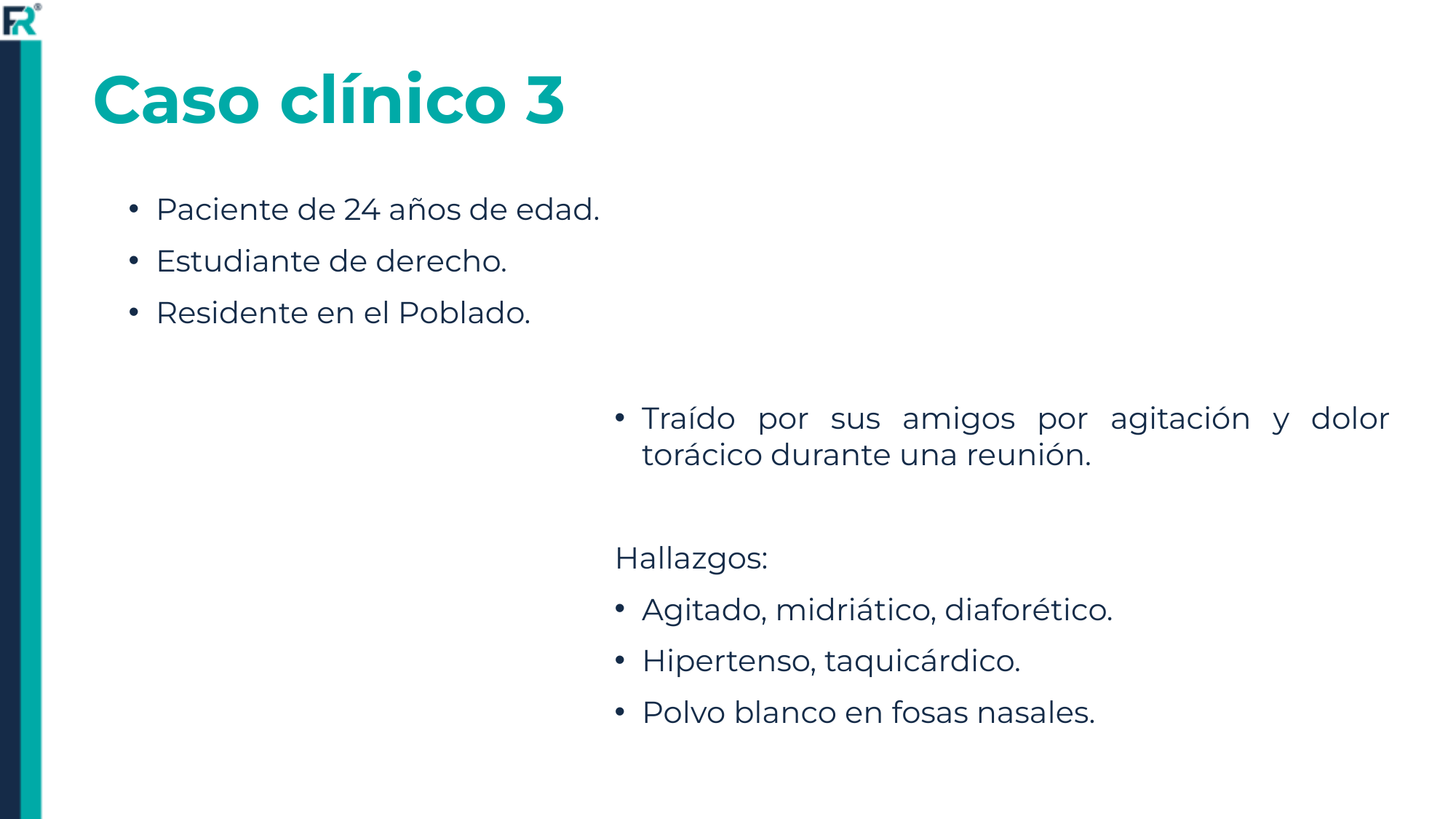

# Caso clínico 3
Paciente de 24 años de edad.
Estudiante de derecho.
Residente en el Poblado.
Traído por sus amigos por agitación y dolor torácico durante una reunión.

Hallazgos:
Agitado, midriático, diaforético.
Hipertenso, taquicárdico.
Polvo blanco en fosas nasales.